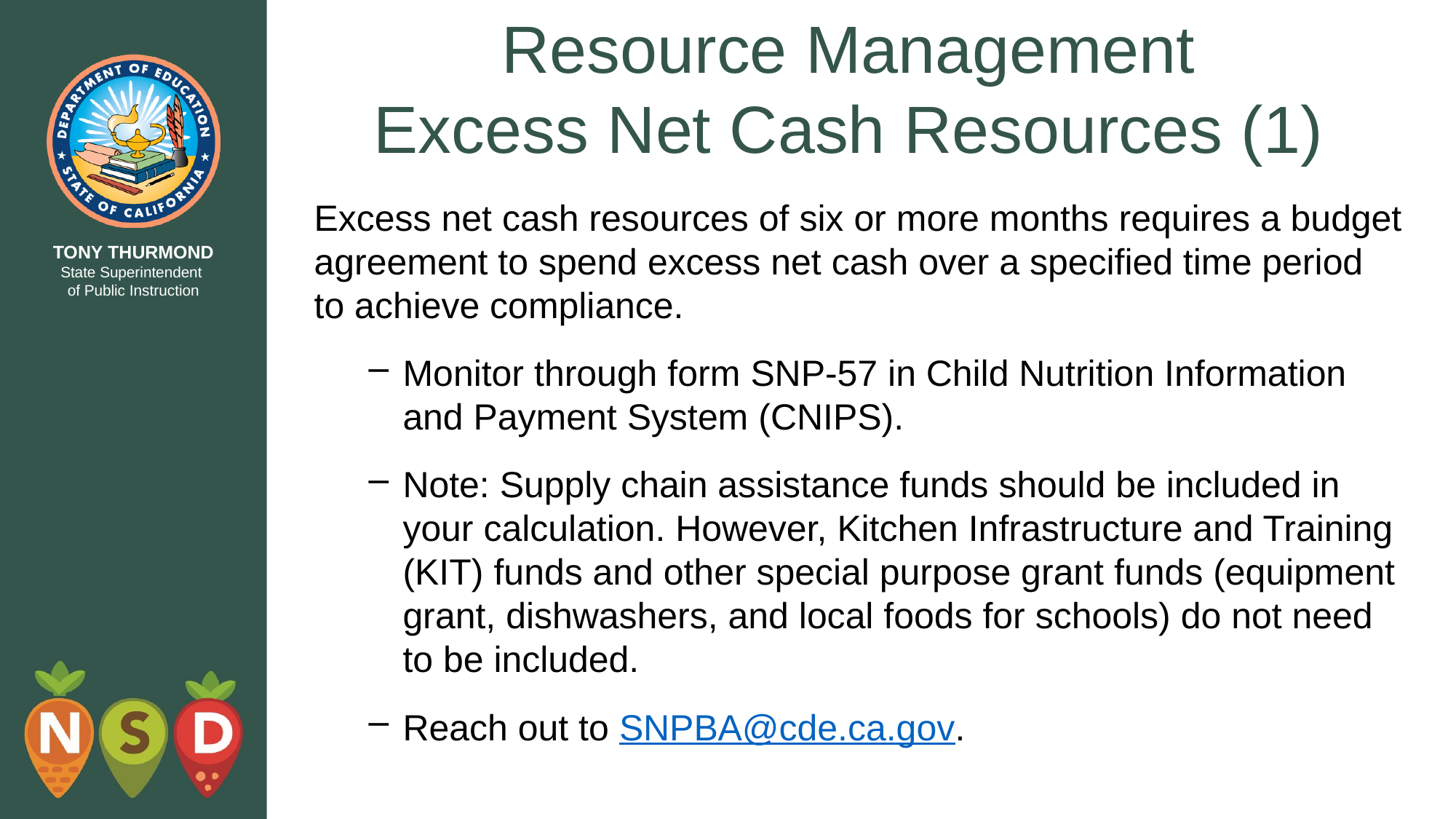

# Resource Management Excess Net Cash Resources (1)
Excess net cash resources of six or more months requires a budget agreement to spend excess net cash over a specified time period to achieve compliance.
Monitor through form SNP-57 in Child Nutrition Information and Payment System (CNIPS).
Note: Supply chain assistance funds should be included in your calculation. However, Kitchen Infrastructure and Training (KIT) funds and other special purpose grant funds (equipment grant, dishwashers, and local foods for schools) do not need to be included.
Reach out to SNPBA@cde.ca.gov.